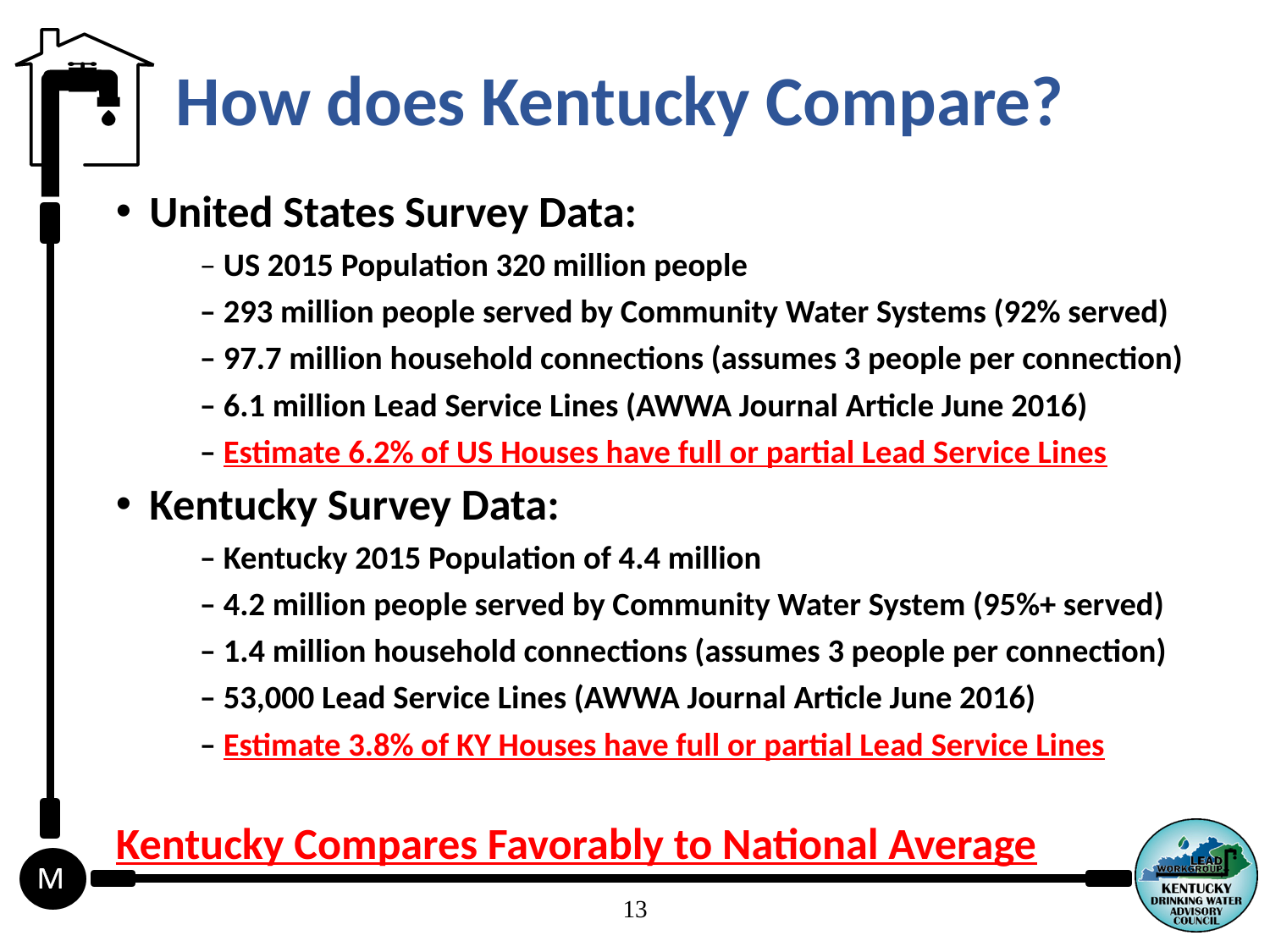

# How does Kentucky Compare?
United States Survey Data:
	– US 2015 Population 320 million people
	– 293 million people served by Community Water Systems (92% served)
	– 97.7 million household connections (assumes 3 people per connection)
	– 6.1 million Lead Service Lines (AWWA Journal Article June 2016)
	– Estimate 6.2% of US Houses have full or partial Lead Service Lines
Kentucky Survey Data:
	– Kentucky 2015 Population of 4.4 million
	– 4.2 million people served by Community Water System (95%+ served)
	– 1.4 million household connections (assumes 3 people per connection)
	– 53,000 Lead Service Lines (AWWA Journal Article June 2016)
	– Estimate 3.8% of KY Houses have full or partial Lead Service Lines

Kentucky Compares Favorably to National Average
13